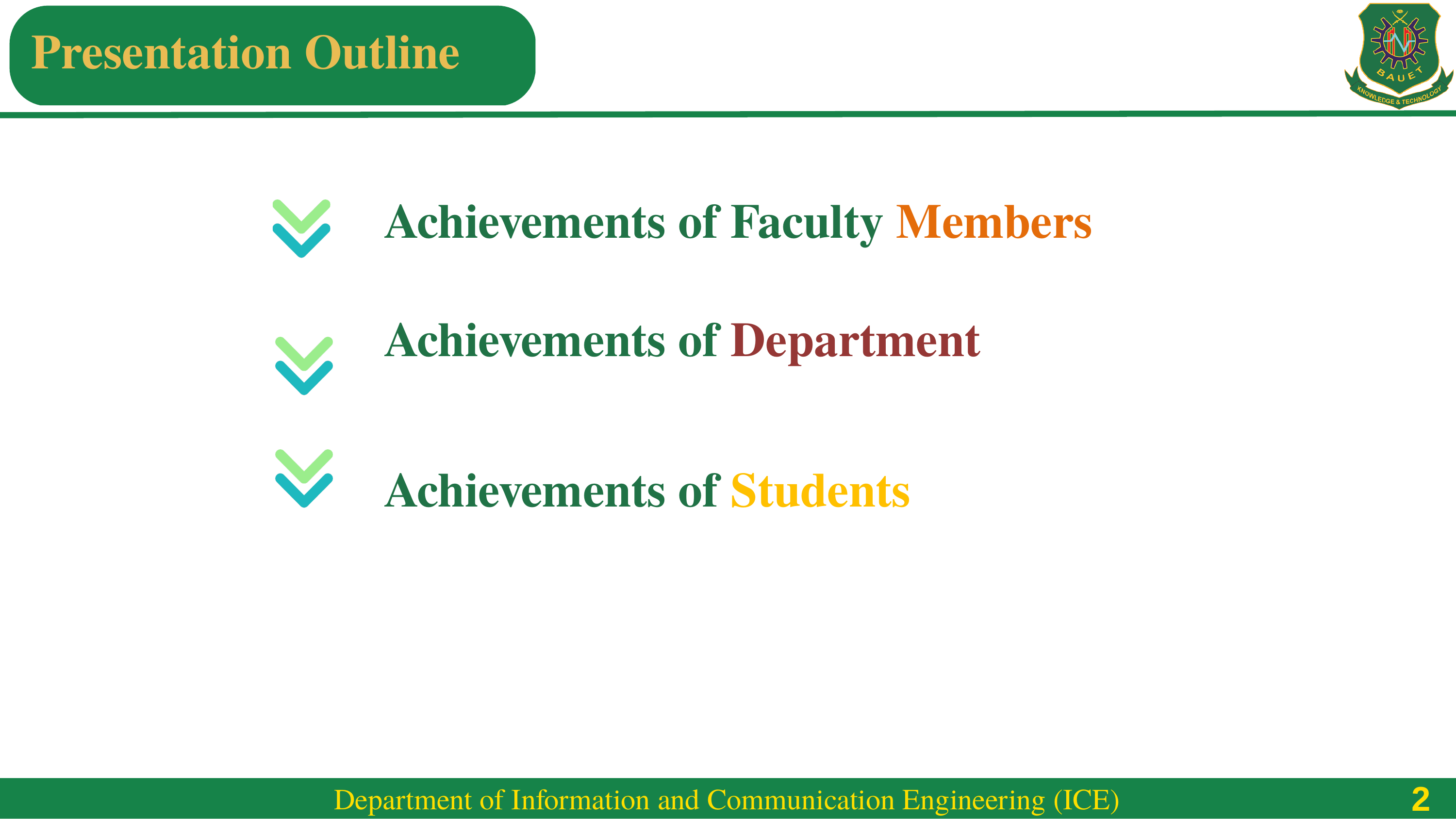

# Presentation Outline
Achievements of Faculty Members

Achievements of Department
Achievements of Students

2
Department of Information and Communication Engineering (ICE)